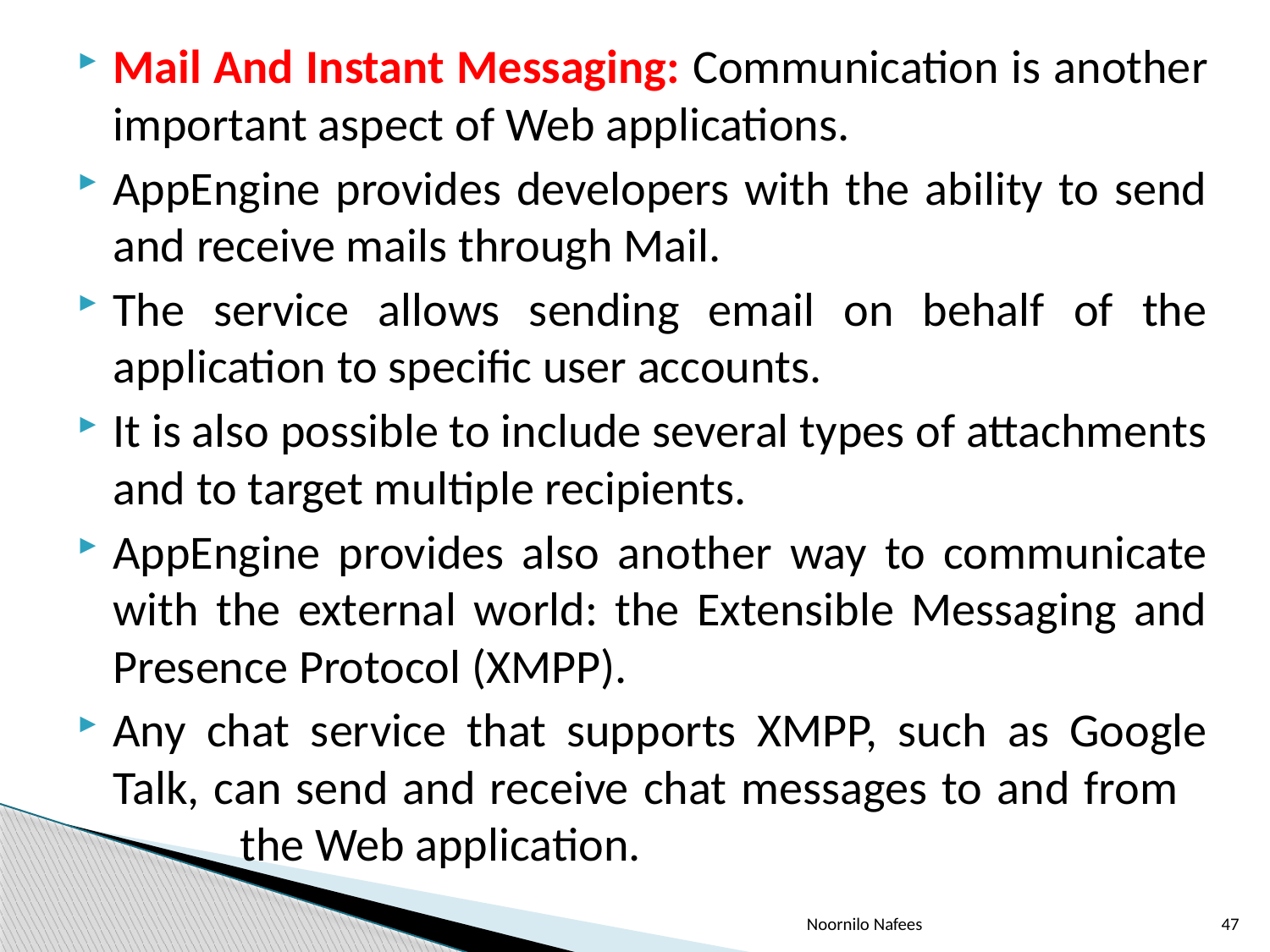

Mail And Instant Messaging: Communication is another important aspect of Web applications.
AppEngine provides developers with the ability to send and receive mails through Mail.
The service allows sending email on behalf of the application to specific user accounts.
It is also possible to include several types of attachments and to target multiple recipients.
AppEngine provides also another way to communicate with the external world: the Extensible Messaging and Presence Protocol (XMPP).
Any chat service that supports XMPP, such as Google Talk, can send and receive chat messages to and from   	the Web application.
Noornilo Nafees
47